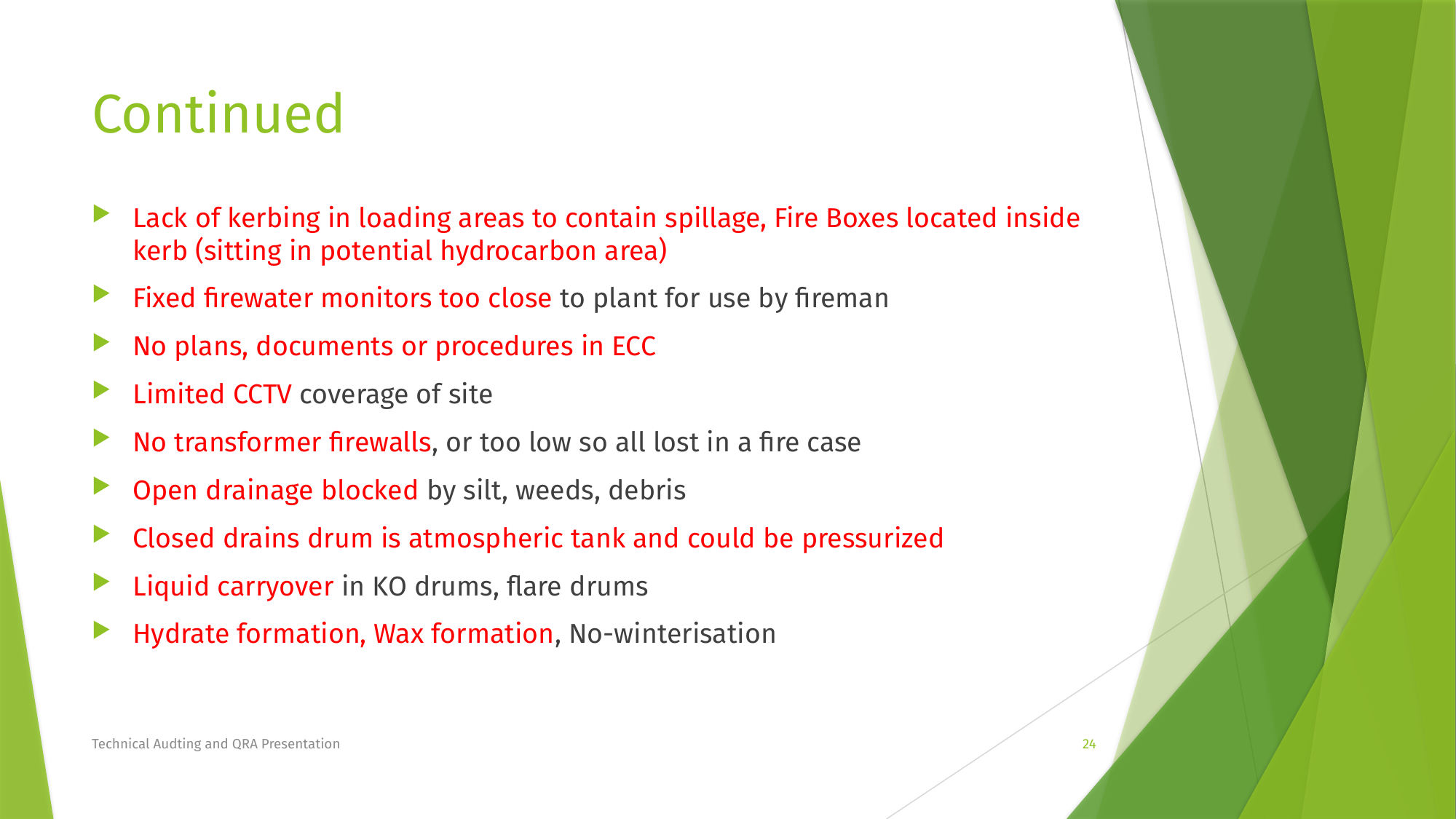

# Continued
Lack of kerbing in loading areas to contain spillage, Fire Boxes located inside kerb (sitting in potential hydrocarbon area)
Fixed firewater monitors too close to plant for use by fireman
No plans, documents or procedures in ECC
Limited CCTV coverage of site
No transformer firewalls, or too low so all lost in a fire case
Open drainage blocked by silt, weeds, debris
Closed drains drum is atmospheric tank and could be pressurized
Liquid carryover in KO drums, flare drums
Hydrate formation, Wax formation, No-winterisation

Technical Audting and QRA Presentation
24